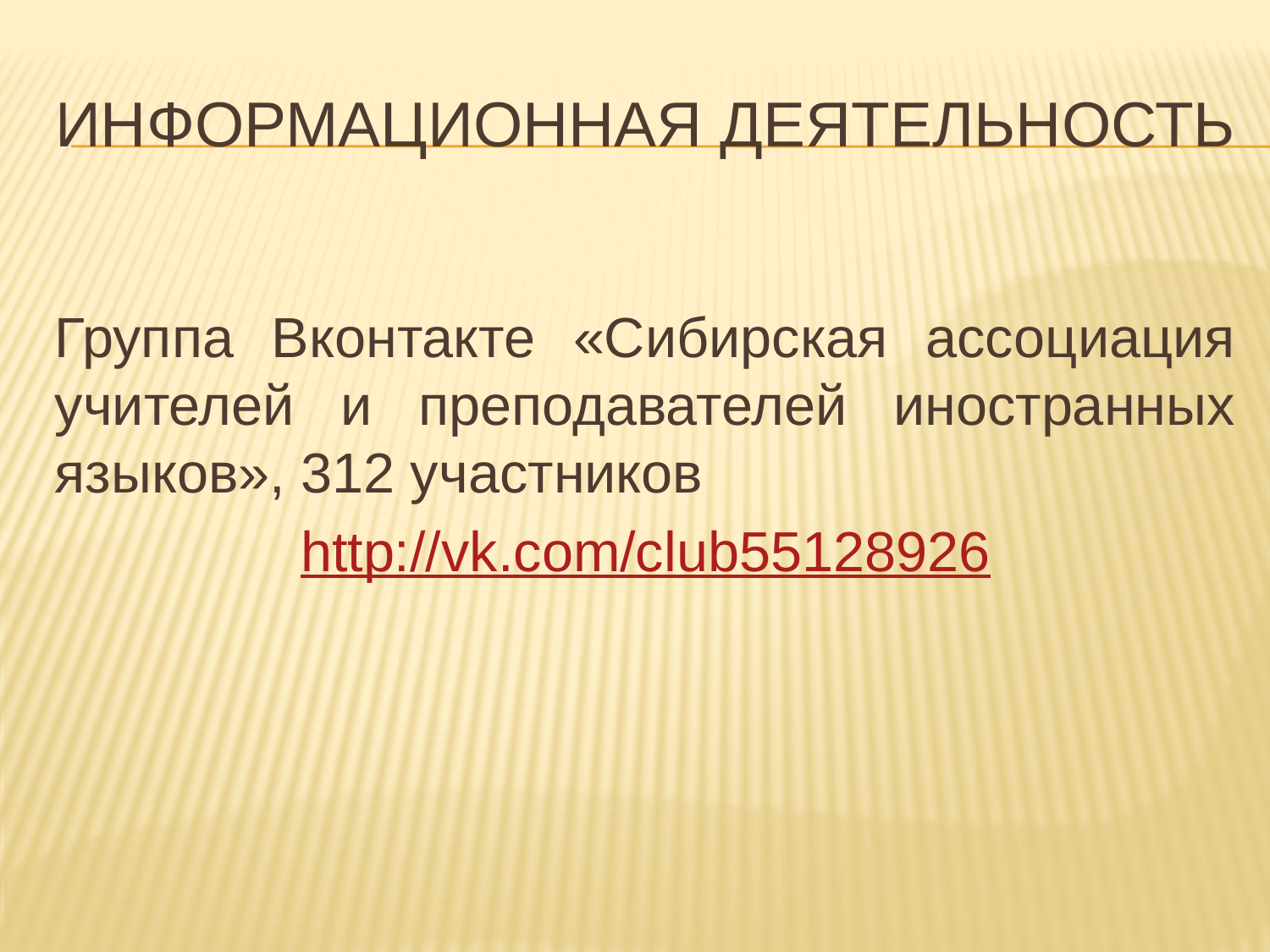

# Информационная деятельность

Группа Вконтакте «Сибирская ассоциация учителей и преподавателей иностранных языков», 312 участников
http://vk.com/club55128926